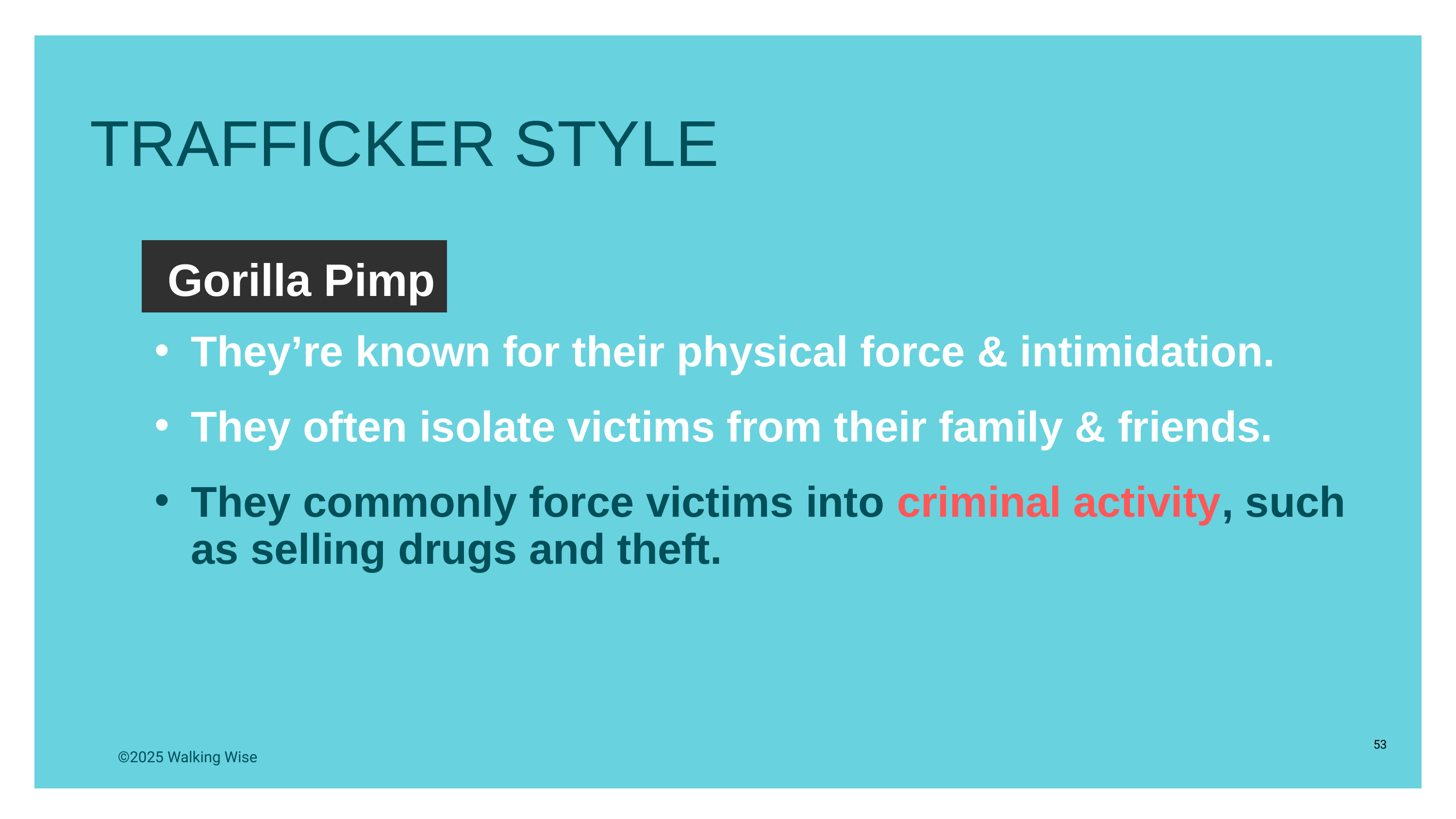

TRAFFICKER STYLE

Gorilla Pimp
They’re known for their physical force & intimidation.

They often isolate victims from their family & friends.

They commonly force victims into criminal activity, such as selling drugs and theft.
53
©2025 Walking Wise